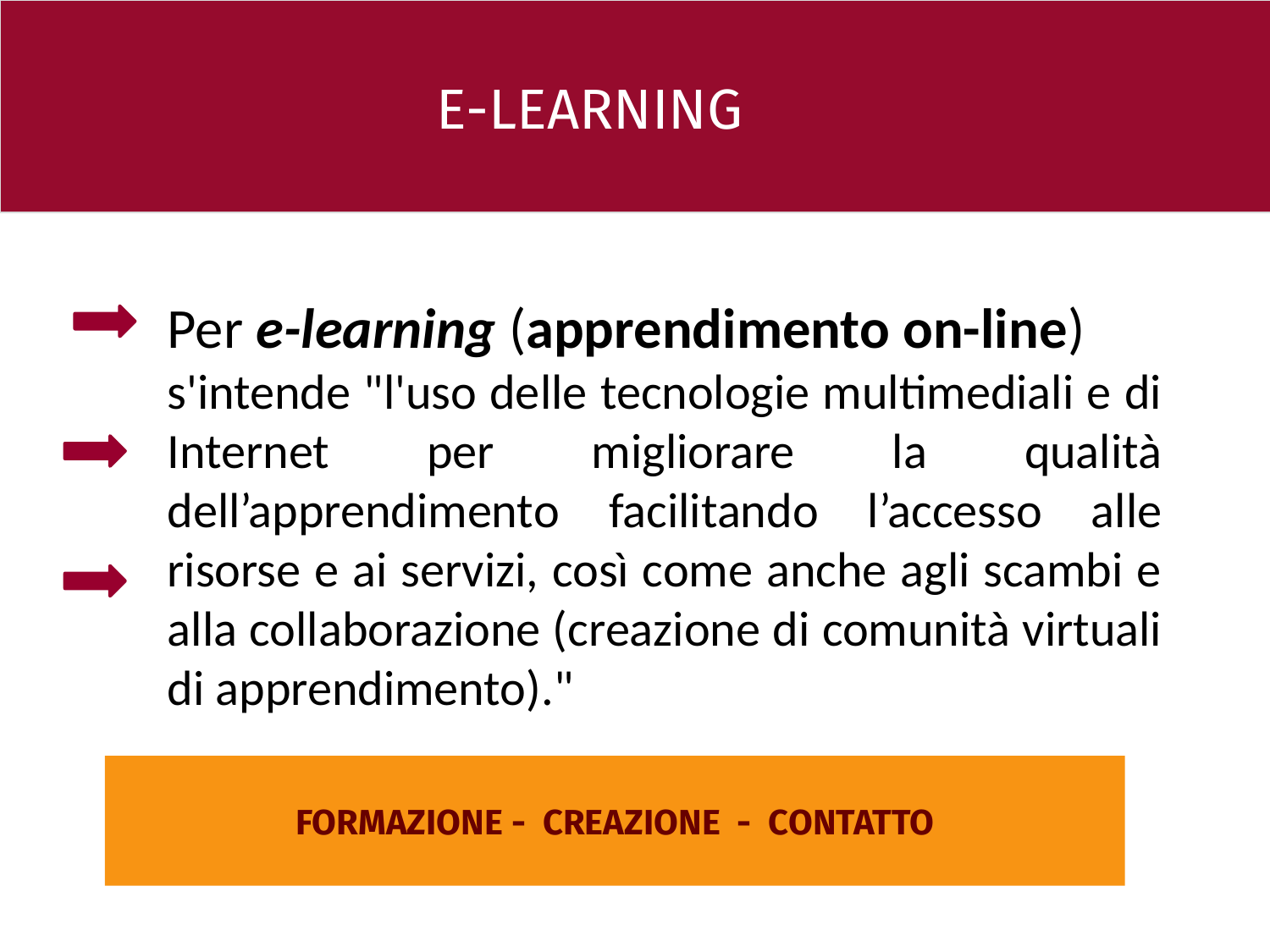

E-LEARNING

Per e-learning (apprendimento on-line)
s'intende "l'uso delle tecnologie multimediali e di Internet per migliorare la qualità dell’apprendimento facilitando l’accesso alle risorse e ai servizi, così come anche agli scambi e alla collaborazione (creazione di comunità virtuali di apprendimento)."

26 e

FORMAZIONE -  CREAZIONE  -  CONTATTO